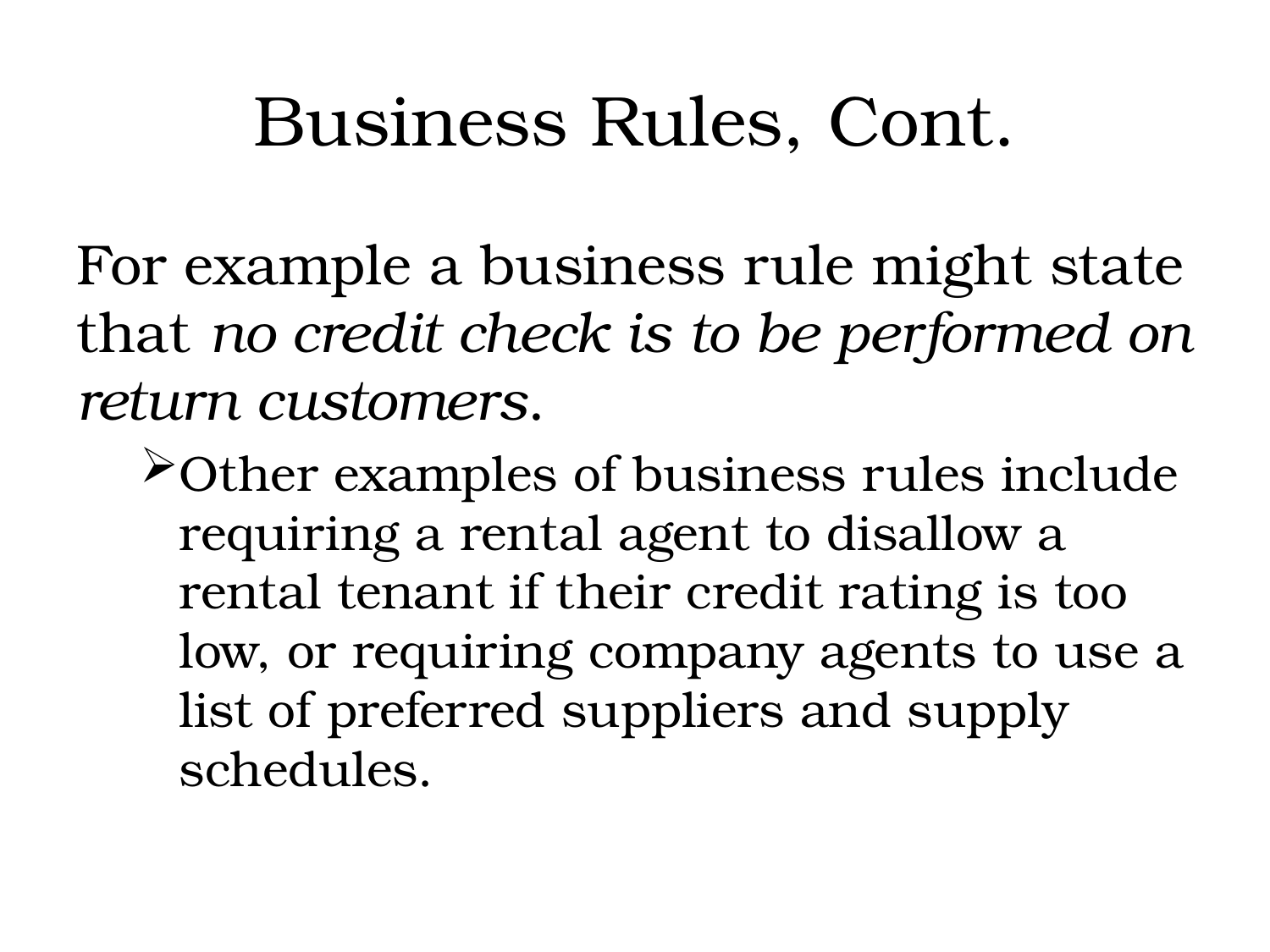

# Business Rules, Cont.
For example a business rule might state that no credit check is to be performed on return customers.
Other examples of business rules include requiring a rental agent to disallow a rental tenant if their credit rating is too low, or requiring company agents to use a list of preferred suppliers and supply schedules.